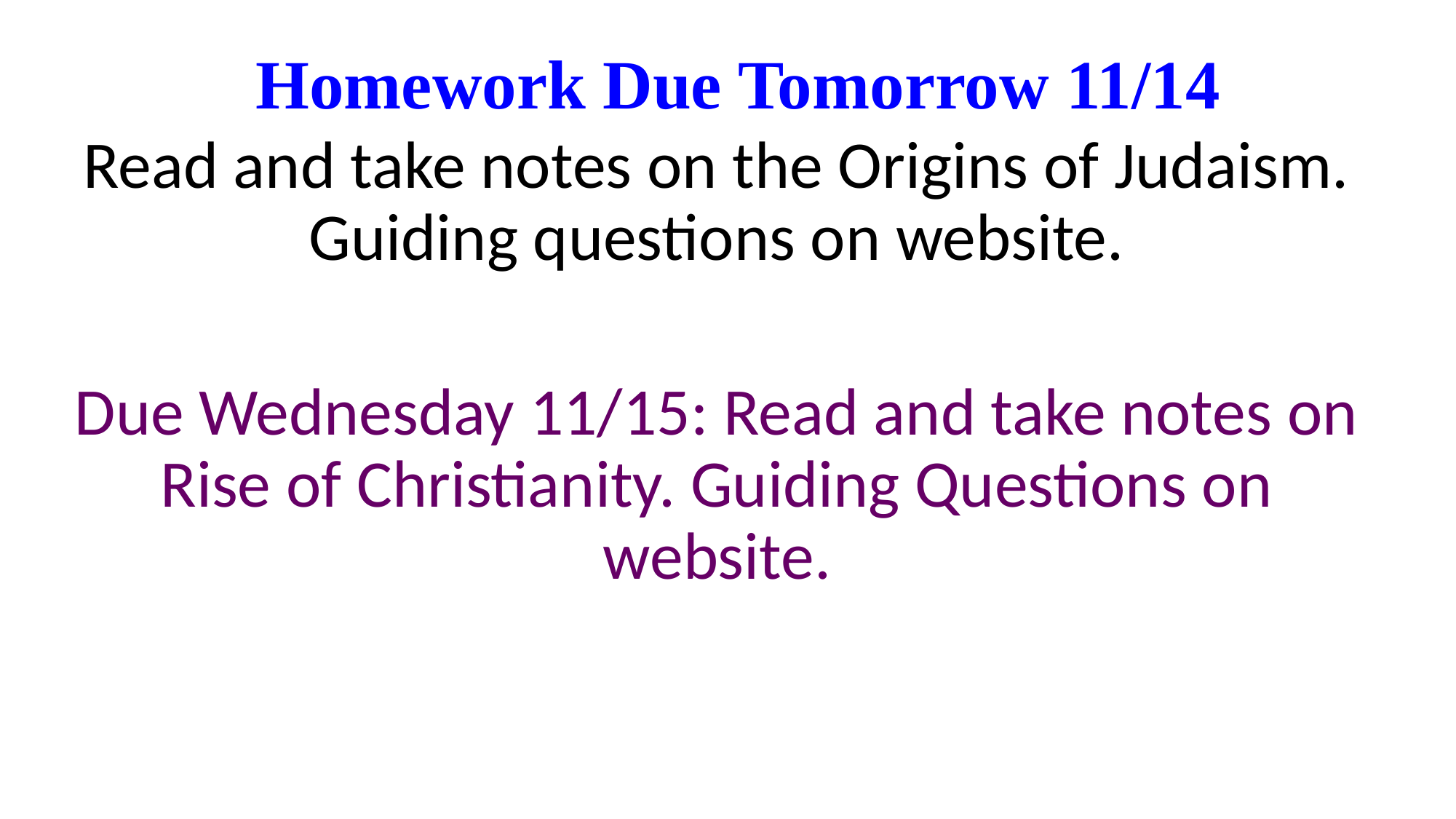

# Homework Due Tomorrow 11/14
Read and take notes on the Origins of Judaism. Guiding questions on website.

Due Wednesday 11/15: Read and take notes on Rise of Christianity. Guiding Questions on website.